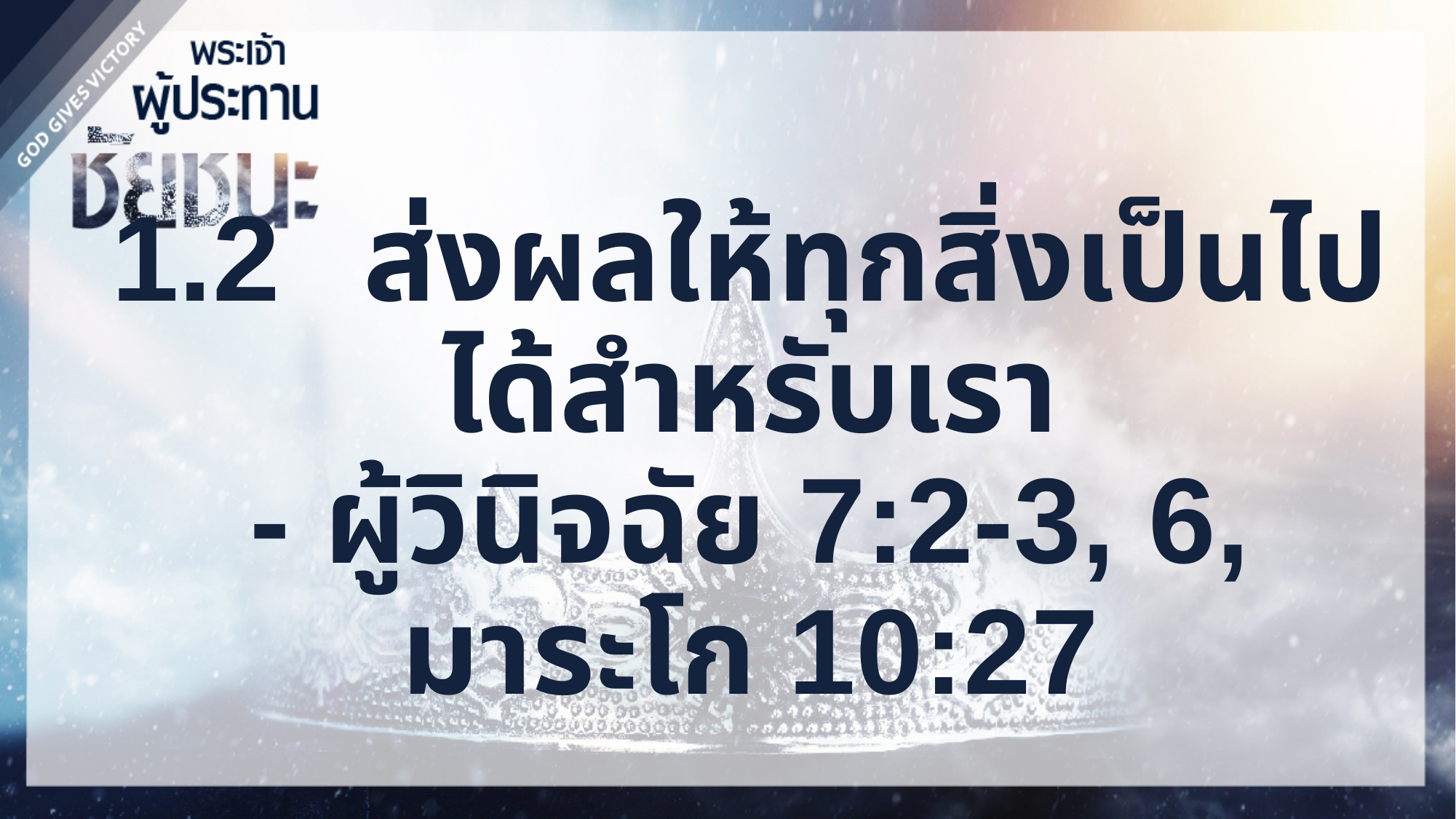

1.2	 ส่งผลให้ทุกสิ่งเป็นไปได้สำหรับเรา
- ผู้วินิจฉัย 7:2-3, 6,
มาระโก 10:27